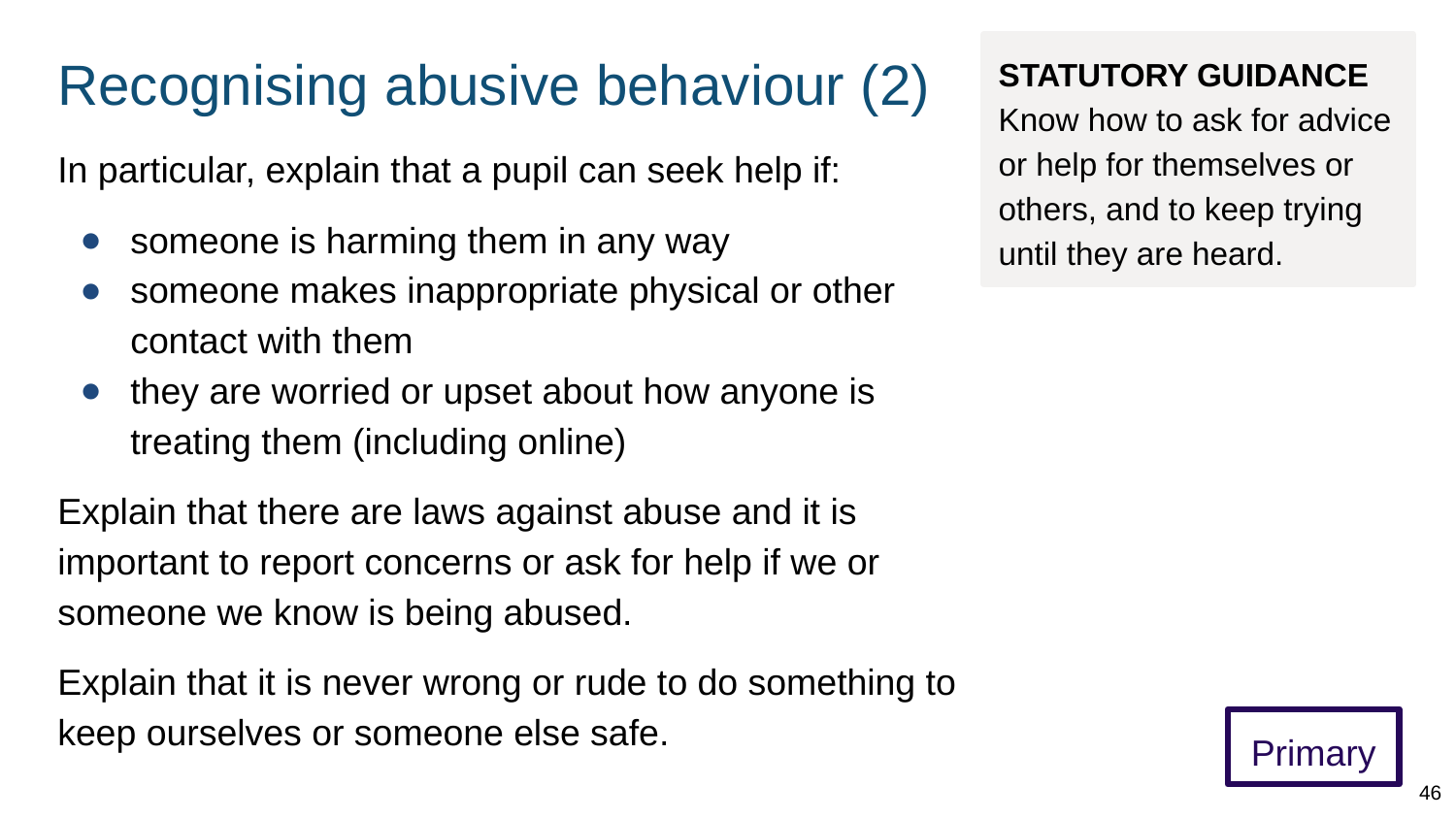

# Recognising abusive behaviour (2)

STATUTORY GUIDANCE
Know how to ask for advice or help for themselves or others, and to keep trying until they are heard.

In particular, explain that a pupil can seek help if:
someone is harming them in any way
someone makes inappropriate physical or other contact with them
they are worried or upset about how anyone is treating them (including online)
Explain that there are laws against abuse and it is important to report concerns or ask for help if we or someone we know is being abused.
Explain that it is never wrong or rude to do something to keep ourselves or someone else safe.

Primary
46